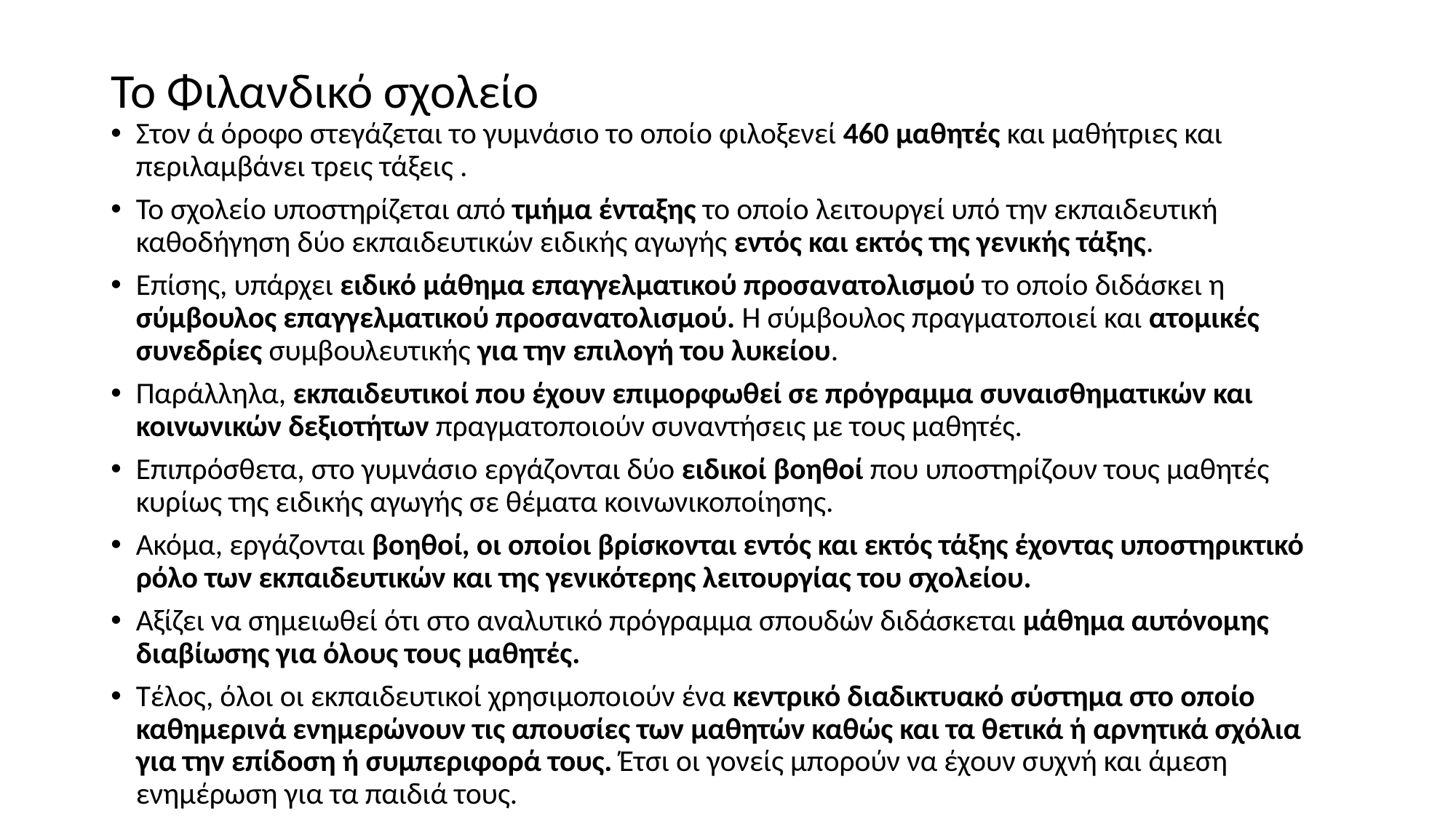

# Το Φιλανδικό σχολείο
Στον ά όροφο στεγάζεται το γυμνάσιο το οποίο φιλοξενεί 460 μαθητές και μαθήτριες και περιλαμβάνει τρεις τάξεις .
Το σχολείο υποστηρίζεται από τμήμα ένταξης το οποίο λειτουργεί υπό την εκπαιδευτική καθοδήγηση δύο εκπαιδευτικών ειδικής αγωγής εντός και εκτός της γενικής τάξης.
Επίσης, υπάρχει ειδικό μάθημα επαγγελματικού προσανατολισμού το οποίο διδάσκει η σύμβουλος επαγγελματικού προσανατολισμού. Η σύμβουλος πραγματοποιεί και ατομικές συνεδρίες συμβουλευτικής για την επιλογή του λυκείου.
Παράλληλα, εκπαιδευτικοί που έχουν επιμορφωθεί σε πρόγραμμα συναισθηματικών και κοινωνικών δεξιοτήτων πραγματοποιούν συναντήσεις με τους μαθητές.
Επιπρόσθετα, στο γυμνάσιο εργάζονται δύο ειδικοί βοηθοί που υποστηρίζουν τους μαθητές κυρίως της ειδικής αγωγής σε θέματα κοινωνικοποίησης.
Ακόμα, εργάζονται βοηθοί, οι οποίοι βρίσκονται εντός και εκτός τάξης έχοντας υποστηρικτικό ρόλο των εκπαιδευτικών και της γενικότερης λειτουργίας του σχολείου.
Αξίζει να σημειωθεί ότι στο αναλυτικό πρόγραμμα σπουδών διδάσκεται μάθημα αυτόνομης διαβίωσης για όλους τους μαθητές.
Τέλος, όλοι οι εκπαιδευτικοί χρησιμοποιούν ένα κεντρικό διαδικτυακό σύστημα στο οποίο καθημερινά ενημερώνουν τις απουσίες των μαθητών καθώς και τα θετικά ή αρνητικά σχόλια για την επίδοση ή συμπεριφορά τους. Έτσι οι γονείς μπορούν να έχουν συχνή και άμεση ενημέρωση για τα παιδιά τους.